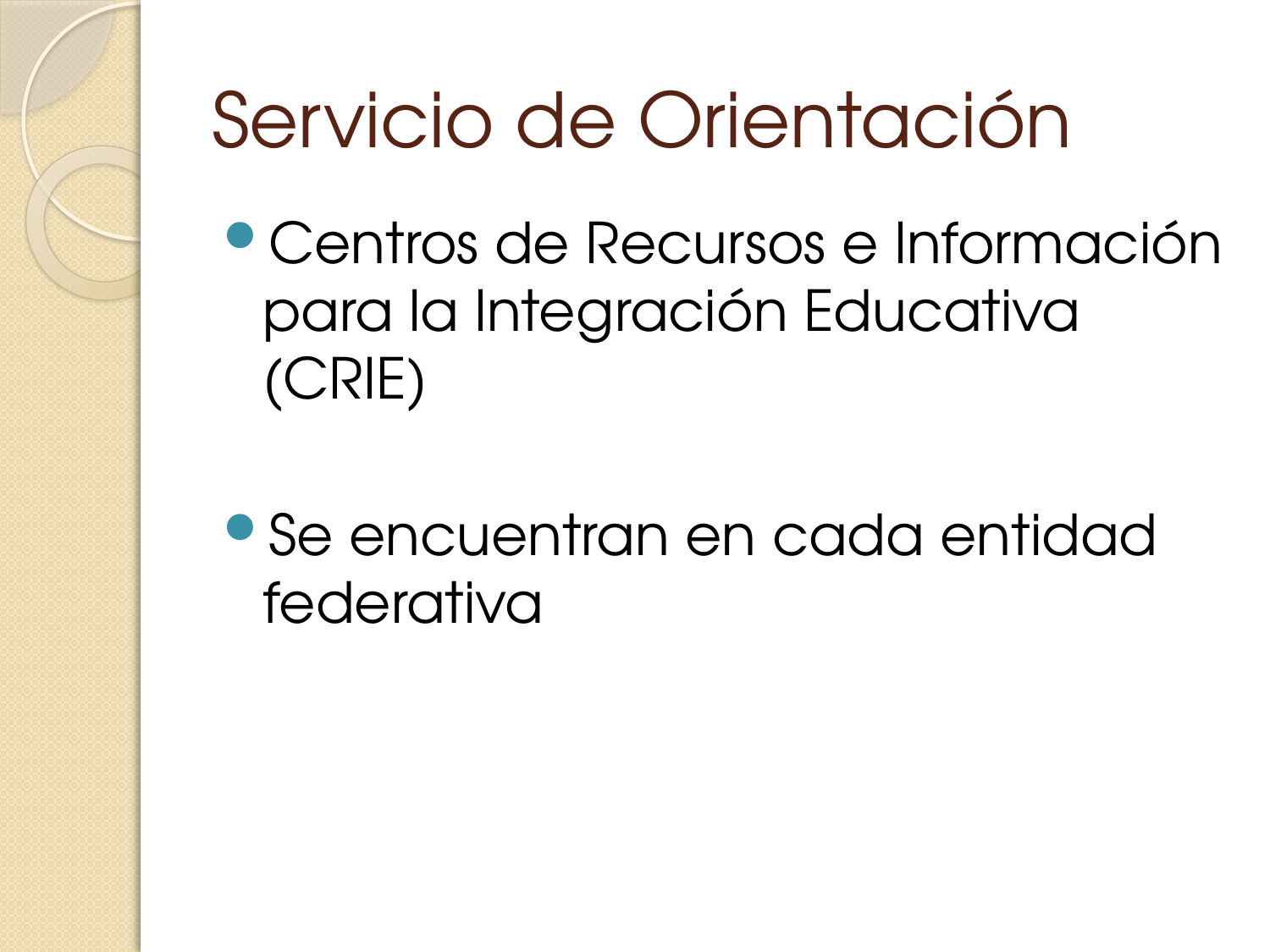

# Servicio de Orientación
Centros de Recursos e Información para la Integración Educativa (CRIE)

Se encuentran en cada entidad federativa